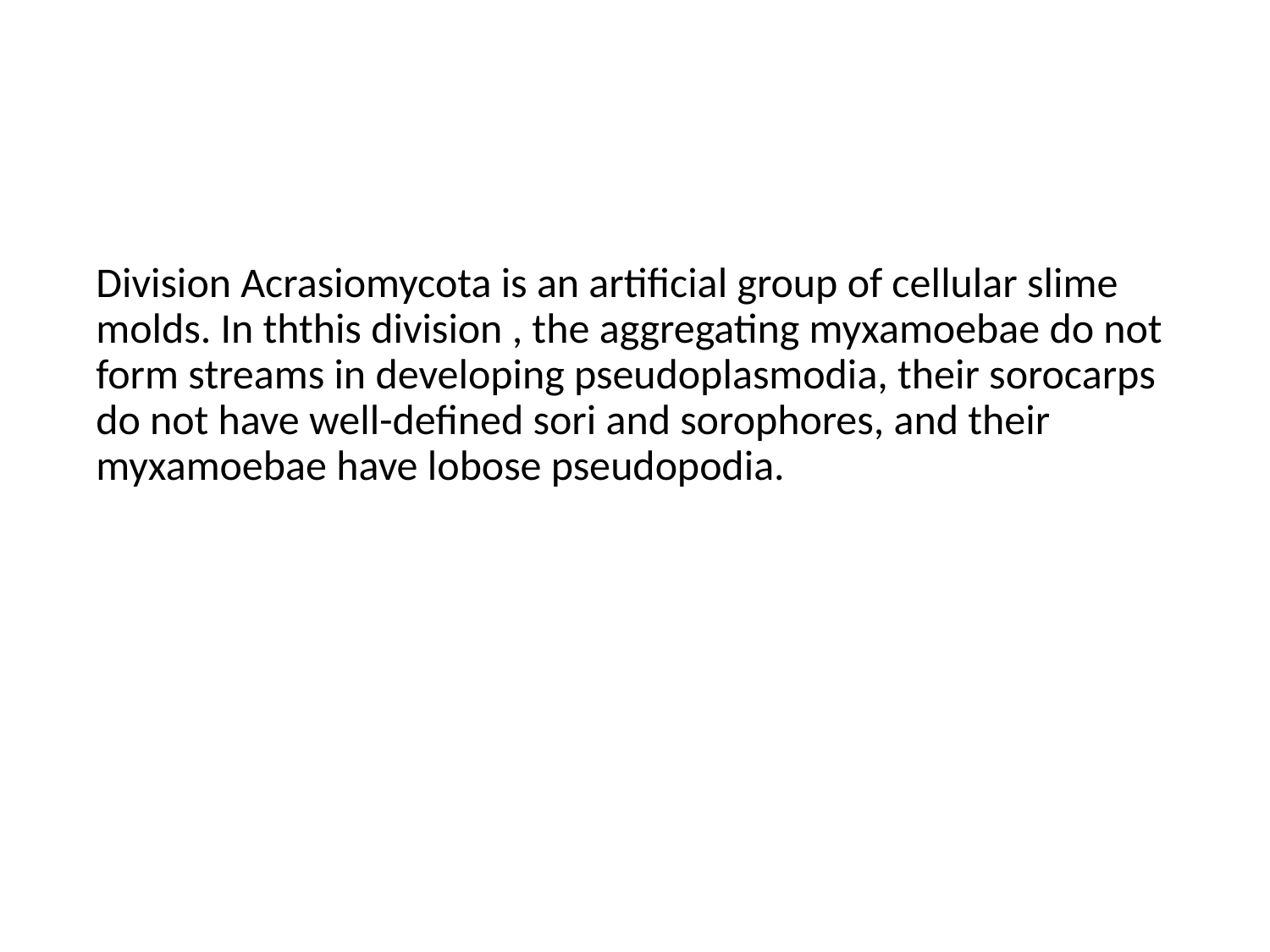

# Division Acrasiomycota is an artificial group of cellular slime molds. In ththis division , the aggregating myxamoebae do not form streams in developing pseudoplasmodia, their sorocarps do not have well-defined sori and sorophores, and their myxamoebae have lobose pseudopodia.